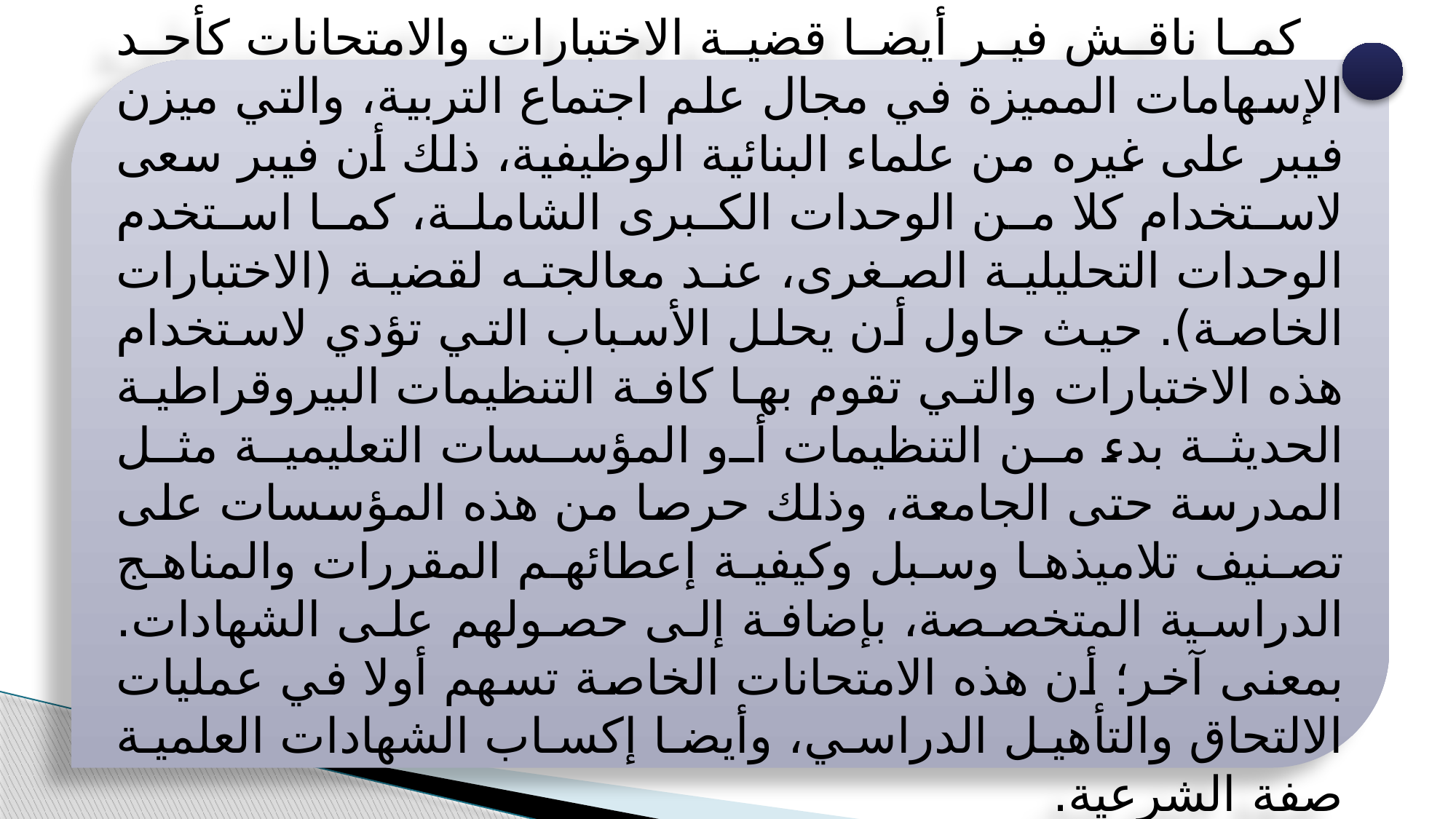

كما ناقش فير أيضا قضية الاختبارات والامتحانات كأحد الإسهامات المميزة في مجال علم اجتماع التربية، والتي ميزن فيبر على غيره من علماء البنائية الوظيفية، ذلك أن فيبر سعى لاستخدام كلا من الوحدات الكبرى الشاملة، كما استخدم الوحدات التحليلية الصغرى، عند معالجته لقضية (الاختبارات الخاصة). حيث حاول أن يحلل الأسباب التي تؤدي لاستخدام هذه الاختبارات والتي تقوم بها كافة التنظيمات البيروقراطية الحديثة بدء من التنظيمات أو المؤسسات التعليمية مثل المدرسة حتى الجامعة، وذلك حرصا من هذه المؤسسات على تصنيف تلاميذها وسبل وكيفية إعطائهم المقررات والمناهج الدراسية المتخصصة، بإضافة إلى حصولهم على الشهادات. بمعنى آخر؛ أن هذه الامتحانات الخاصة تسهم أولا في عمليات الالتحاق والتأهيل الدراسي، وأيضا إكساب الشهادات العلمية صفة الشرعية.